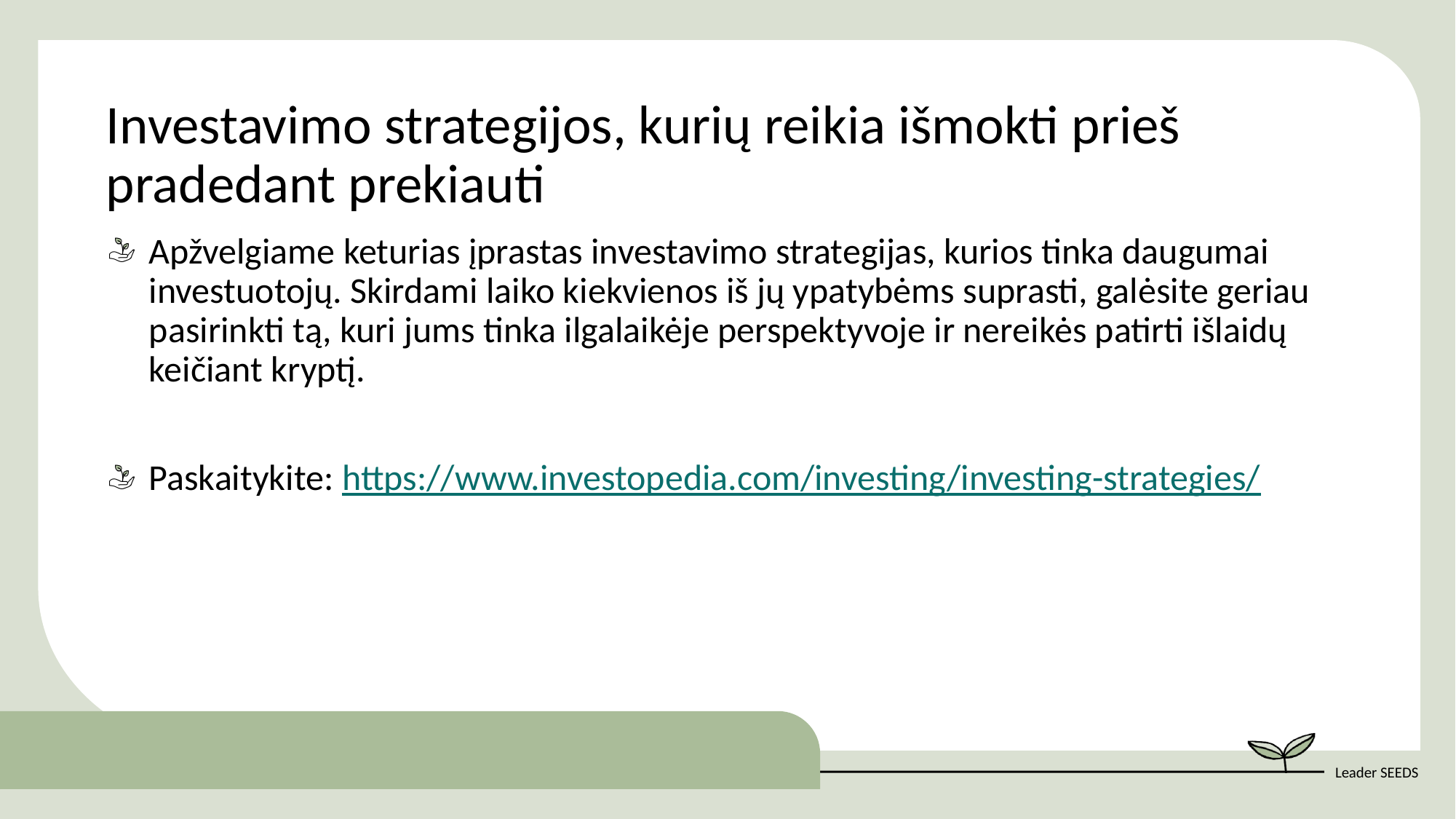

Investavimo strategijos, kurių reikia išmokti prieš pradedant prekiauti
Apžvelgiame keturias įprastas investavimo strategijas, kurios tinka daugumai investuotojų. Skirdami laiko kiekvienos iš jų ypatybėms suprasti, galėsite geriau pasirinkti tą, kuri jums tinka ilgalaikėje perspektyvoje ir nereikės patirti išlaidų keičiant kryptį.

Paskaitykite: https://www.investopedia.com/investing/investing-strategies/